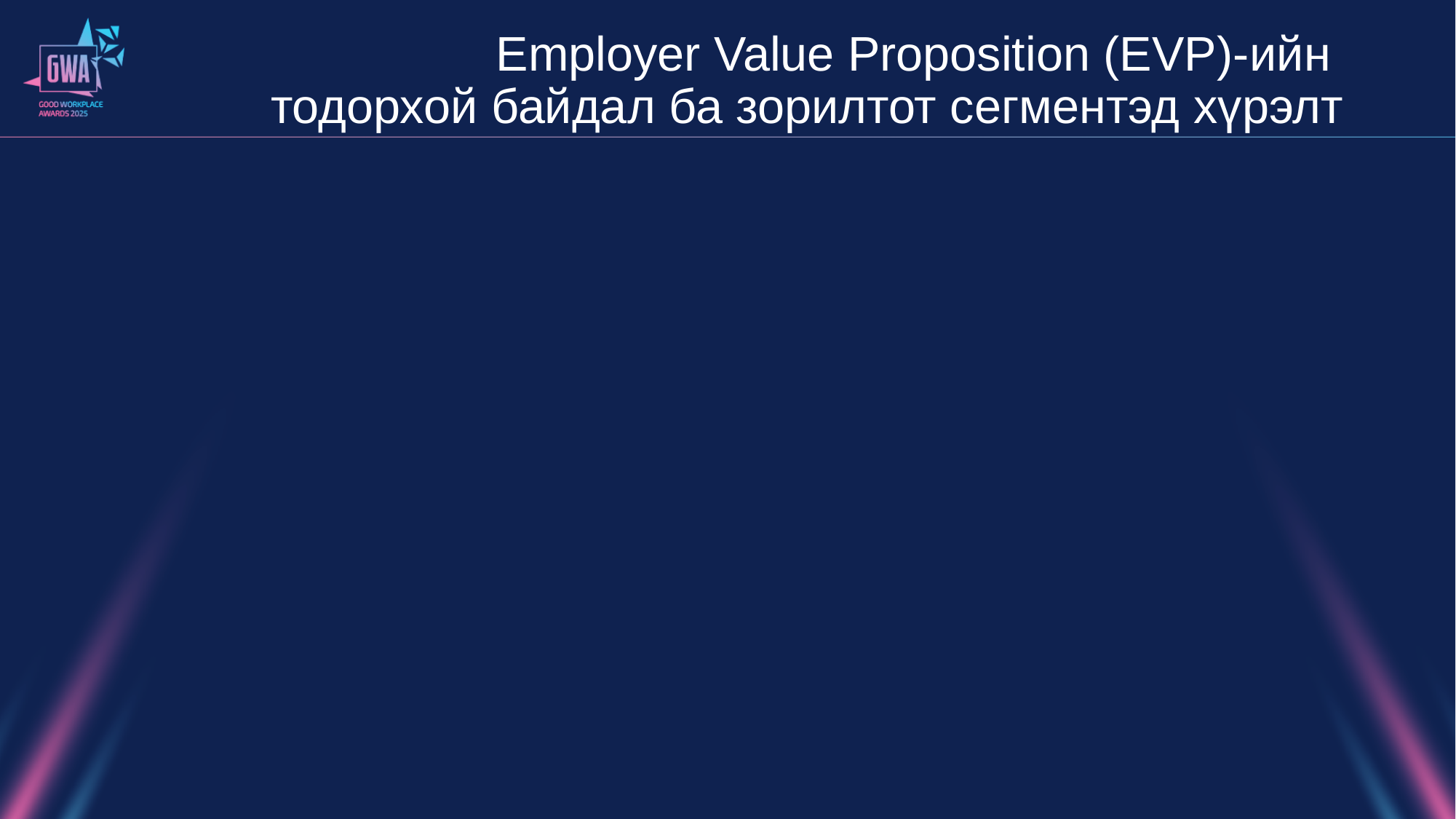

# Employer Value Proposition (EVP)-ийн тодорхой байдал ба зорилтот сегментэд хүрэлт